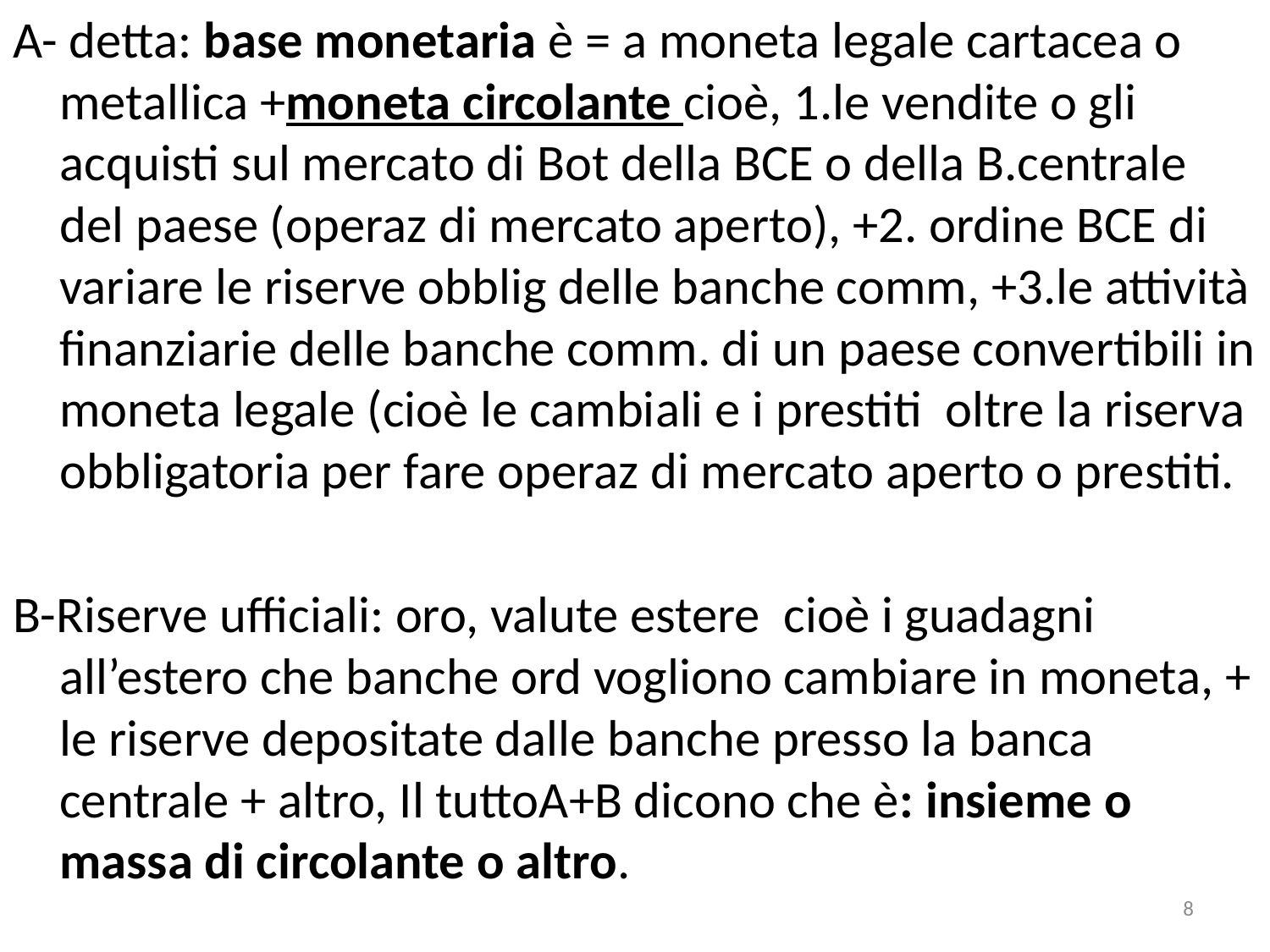

A- detta: base monetaria è = a moneta legale cartacea o metallica +moneta circolante cioè, 1.le vendite o gli acquisti sul mercato di Bot della BCE o della B.centrale del paese (operaz di mercato aperto), +2. ordine BCE di  variare le riserve obblig delle banche comm, +3.le attività finanziarie delle banche comm. di un paese convertibili in moneta legale (cioè le cambiali e i prestiti  oltre la riserva obbligatoria per fare operaz di mercato aperto o prestiti.

B-Riserve ufficiali: oro, valute estere  cioè i guadagni all’estero che banche ord vogliono cambiare in moneta, + le riserve depositate dalle banche presso la banca centrale + altro, Il tuttoA+B dicono che è: insieme o massa di circolante o altro.

8